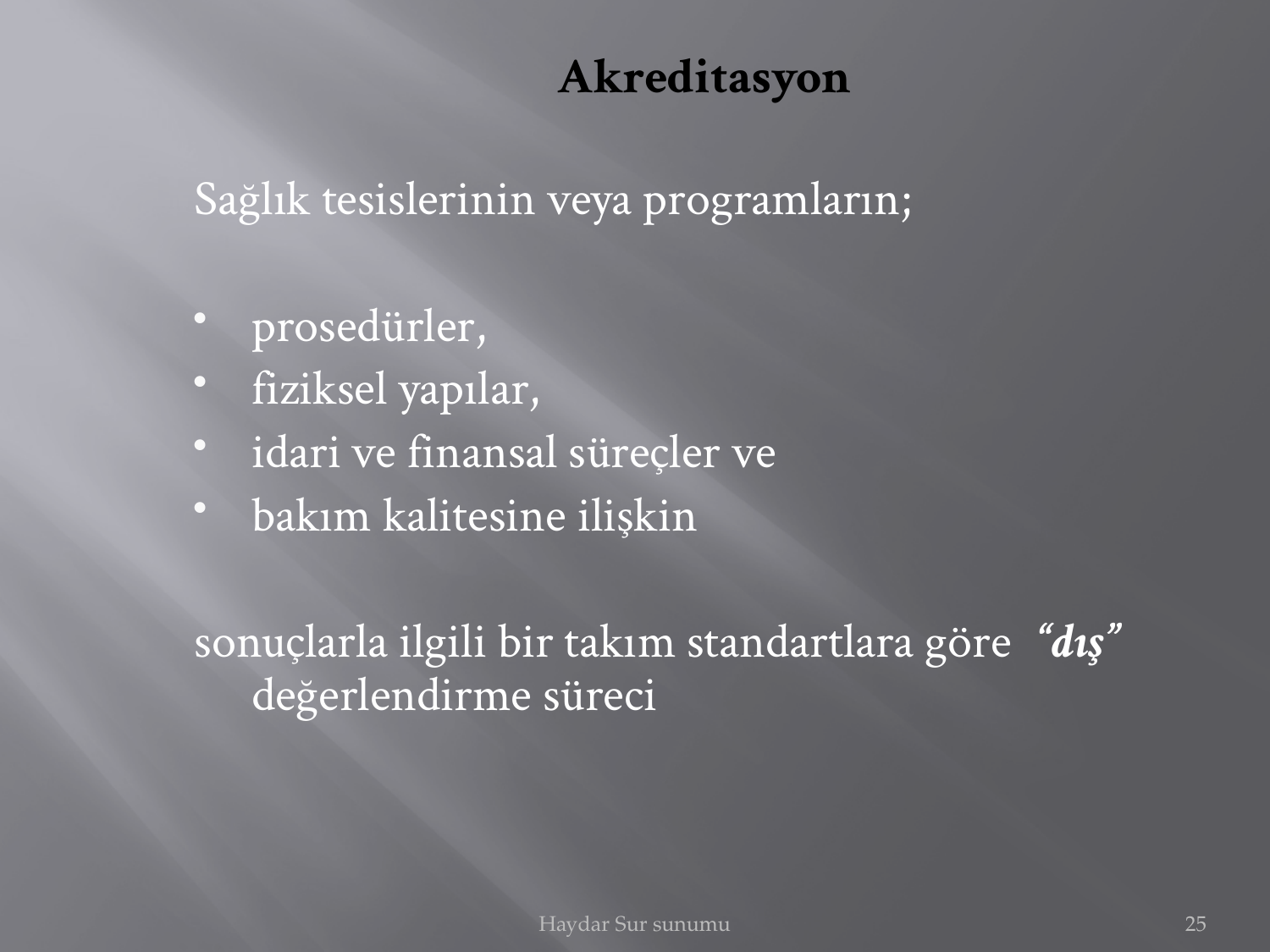

# Akreditasyon
Sağlık tesislerinin veya programların;

prosedürler,
fiziksel yapılar,
idari ve finansal süreçler ve
bakım kalitesine ilişkin

sonuçlarla ilgili bir takım standartlara göre  “dış” değerlendirme süreci
Haydar Sur sunumu
25